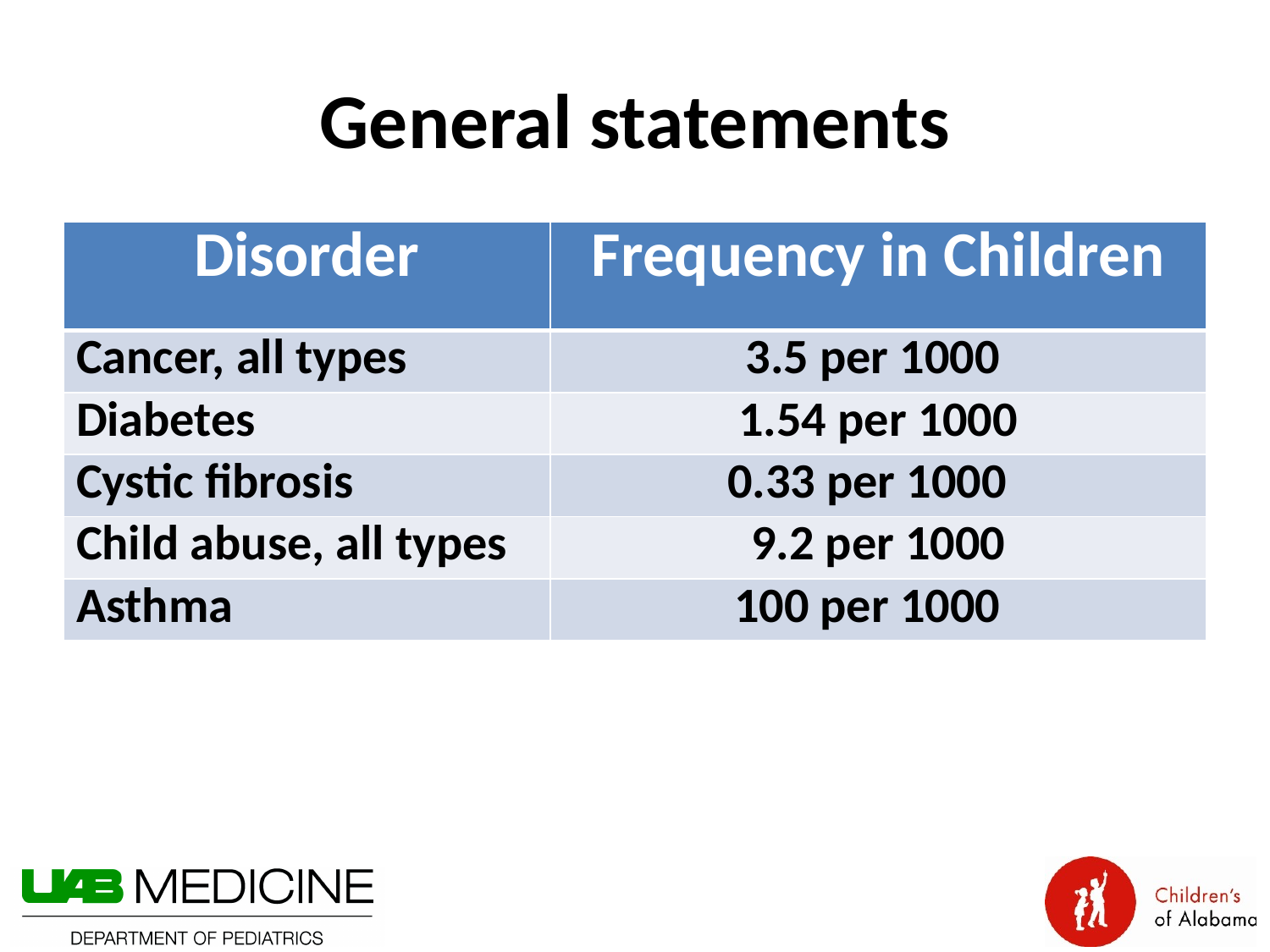

# General statements
| Disorder | Frequency in Children |
| --- | --- |
| Cancer, all types | 3.5 per 1000 |
| Diabetes | 1.54 per 1000 |
| Cystic fibrosis | 0.33 per 1000 |
| Child abuse, all types | 9.2 per 1000 |
| Asthma | 100 per 1000 |